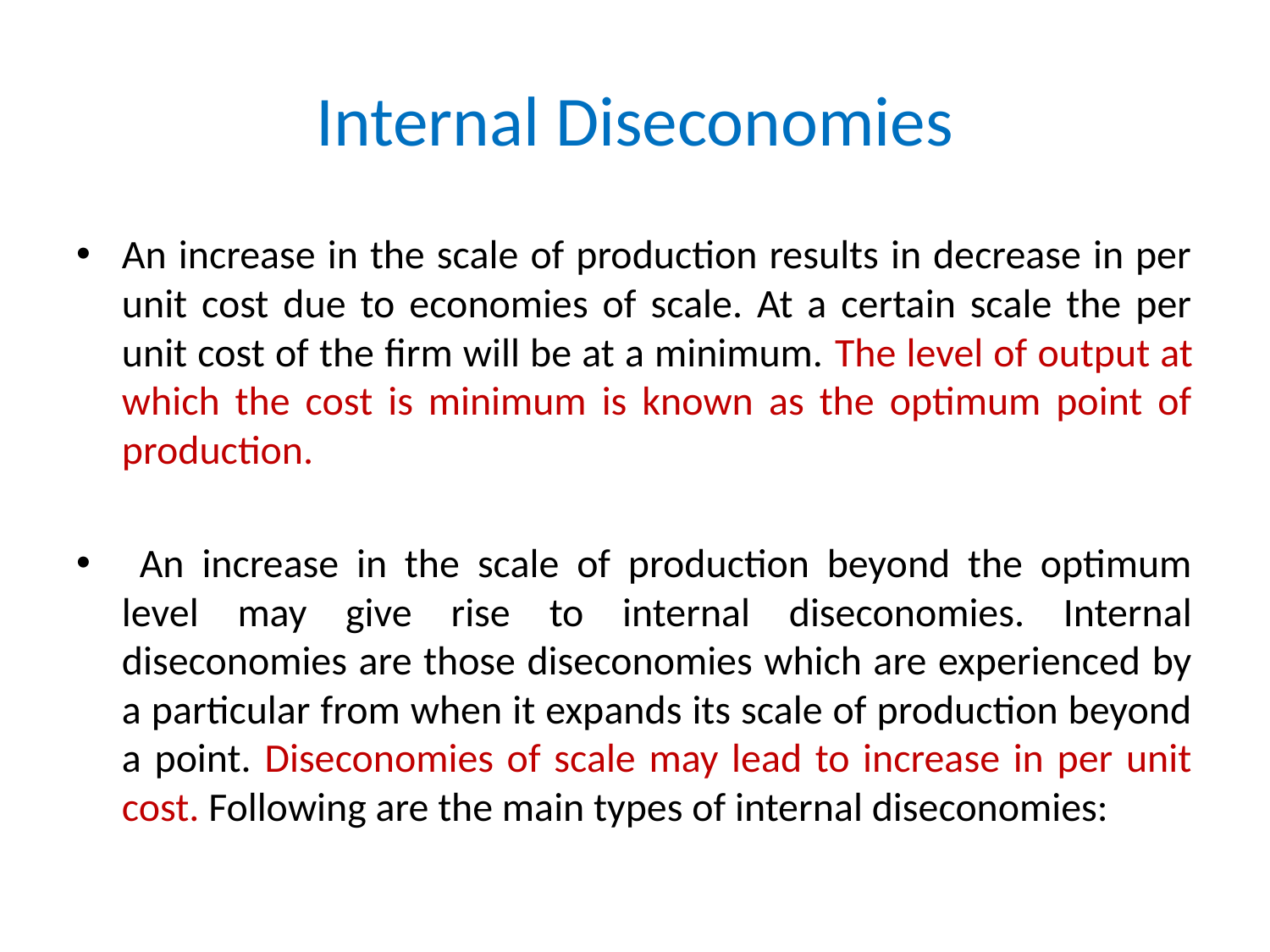

# Internal Diseconomies
An increase in the scale of production results in decrease in per unit cost due to economies of scale. At a certain scale the per unit cost of the firm will be at a minimum. The level of output at which the cost is minimum is known as the optimum point of production.

 An increase in the scale of production beyond the optimum level may give rise to internal diseconomies. Internal diseconomies are those diseconomies which are experienced by a particular from when it expands its scale of production beyond a point. Diseconomies of scale may lead to increase in per unit cost. Following are the main types of internal diseconomies: